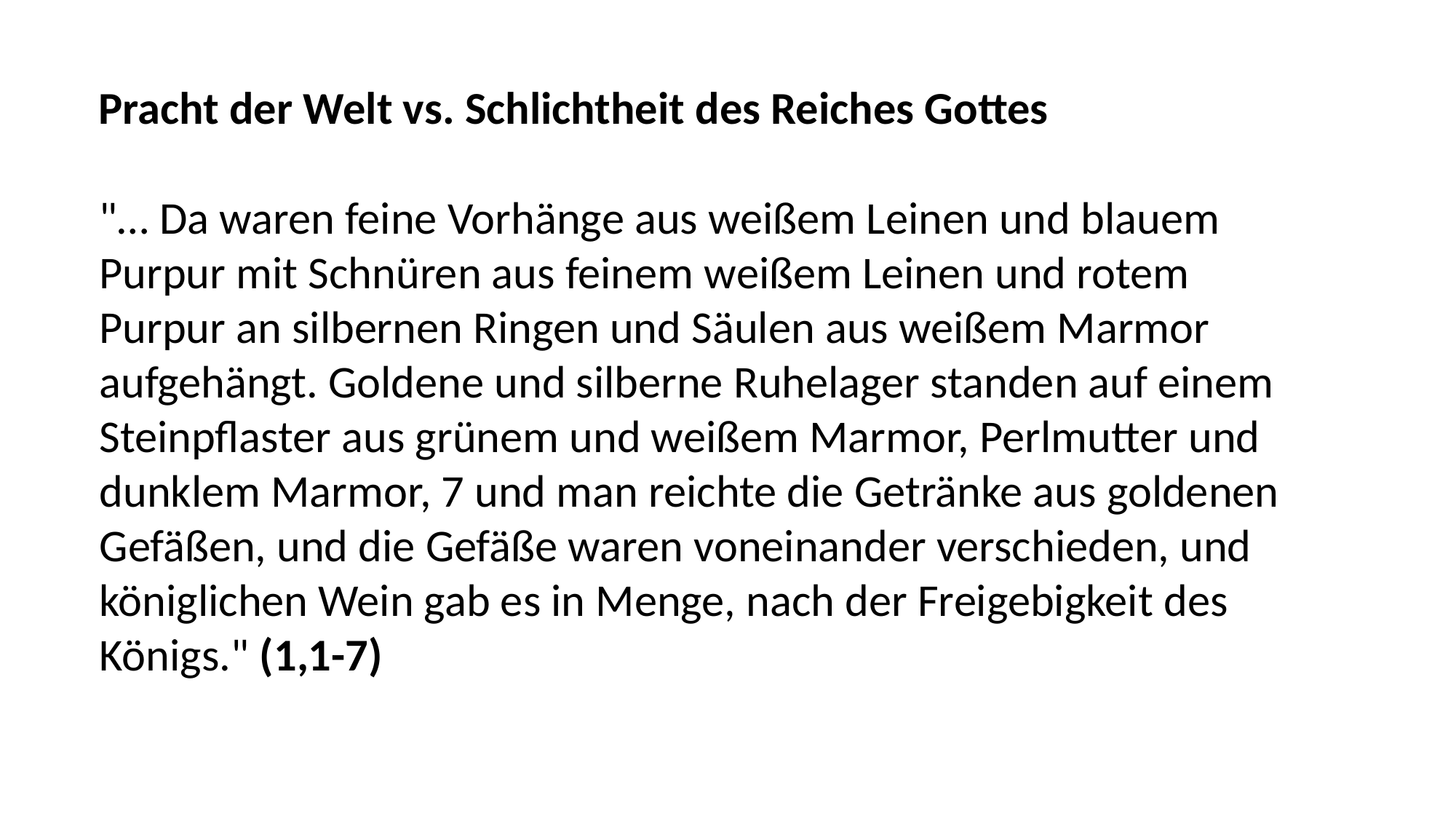

Pracht der Welt vs. Schlichtheit des Reiches Gottes
"… Da waren feine Vorhänge aus weißem Leinen und blauem
Purpur mit Schnüren aus feinem weißem Leinen und rotem
Purpur an silbernen Ringen und Säulen aus weißem Marmor
aufgehängt. Goldene und silberne Ruhelager standen auf einem
Steinpflaster aus grünem und weißem Marmor, Perlmutter und
dunklem Marmor, 7 und man reichte die Getränke aus goldenen
Gefäßen, und die Gefäße waren voneinander verschieden, und
königlichen Wein gab es in Menge, nach der Freigebigkeit des
Königs." (1,1-7)